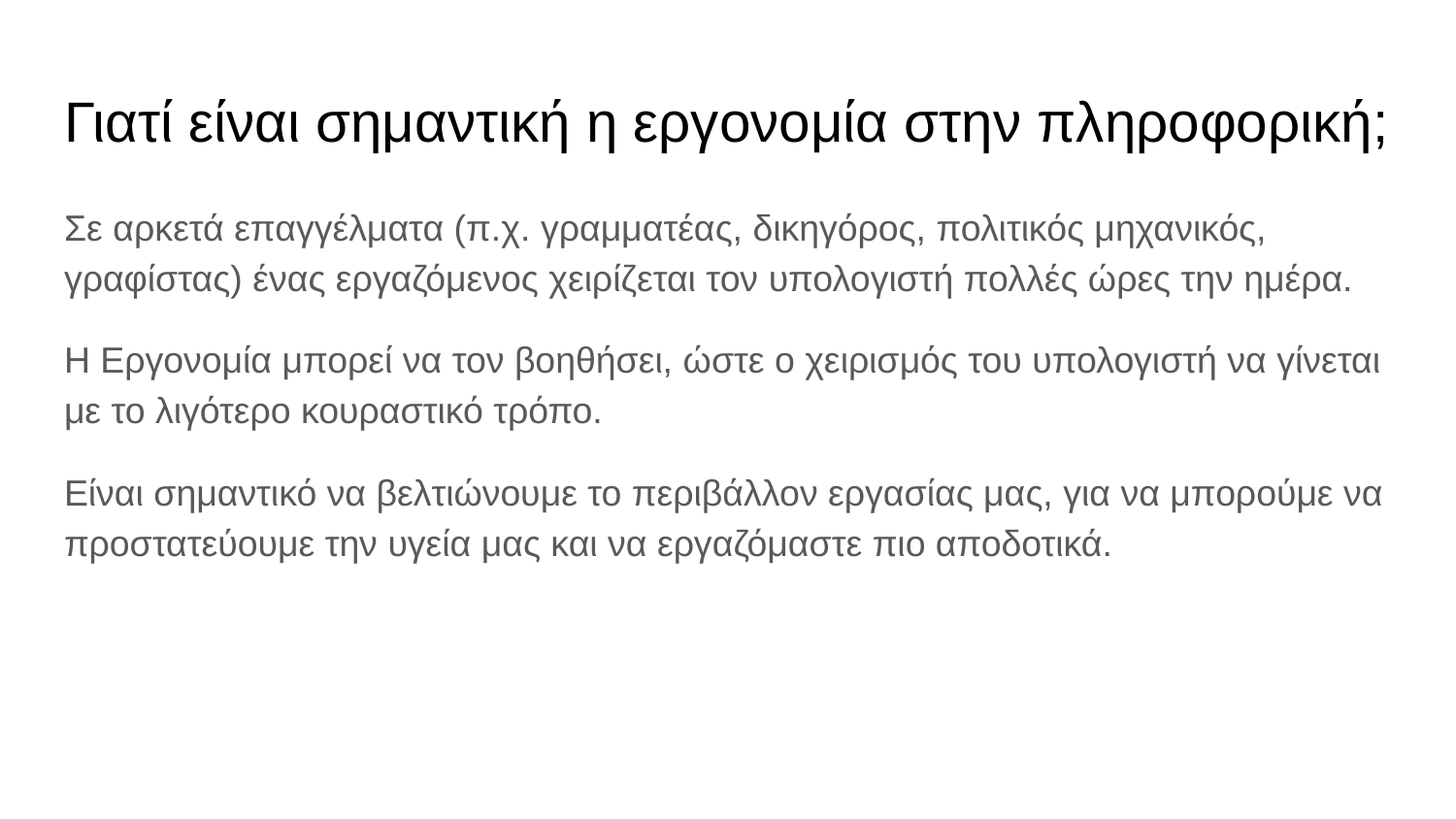

# Γιατί είναι σημαντική η εργονομία στην πληροφορική;
Σε αρκετά επαγγέλματα (π.χ. γραμματέας, δικηγόρος, πολιτικός μηχανικός, γραφίστας) ένας εργαζόμενος χειρίζεται τον υπολογιστή πολλές ώρες την ημέρα.
Η Εργονομία μπορεί να τον βοηθήσει, ώστε ο χειρισμός του υπολογιστή να γίνεται με το λιγότερο κουραστικό τρόπο.
Είναι σημαντικό να βελτιώνουμε το περιβάλλον εργασίας μας, για να μπορούμε να προστατεύουμε την υγεία μας και να εργαζόμαστε πιο αποδοτικά.